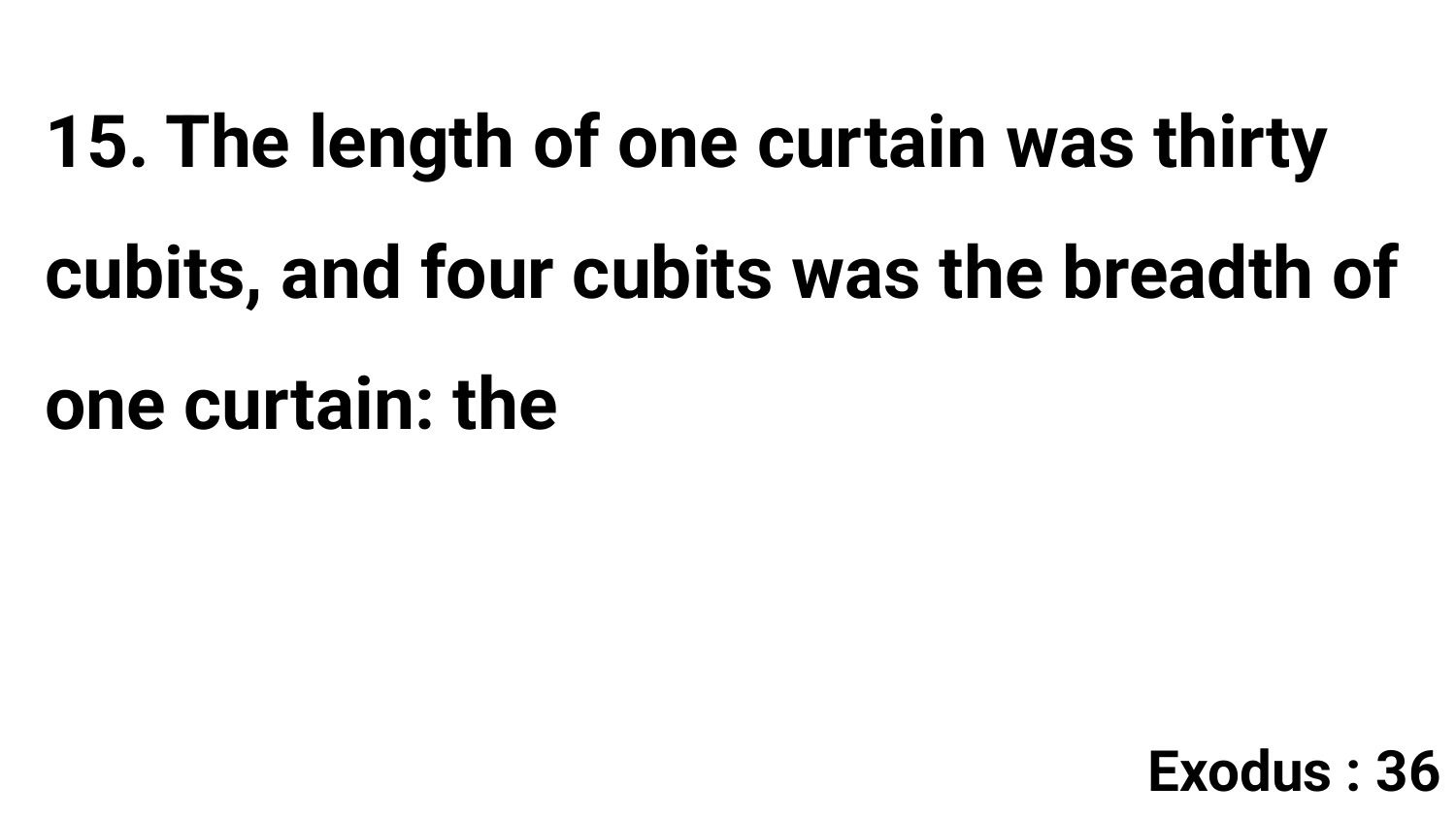

15. The length of one curtain was thirty cubits, and four cubits was the breadth of one curtain: the
Exodus : 36